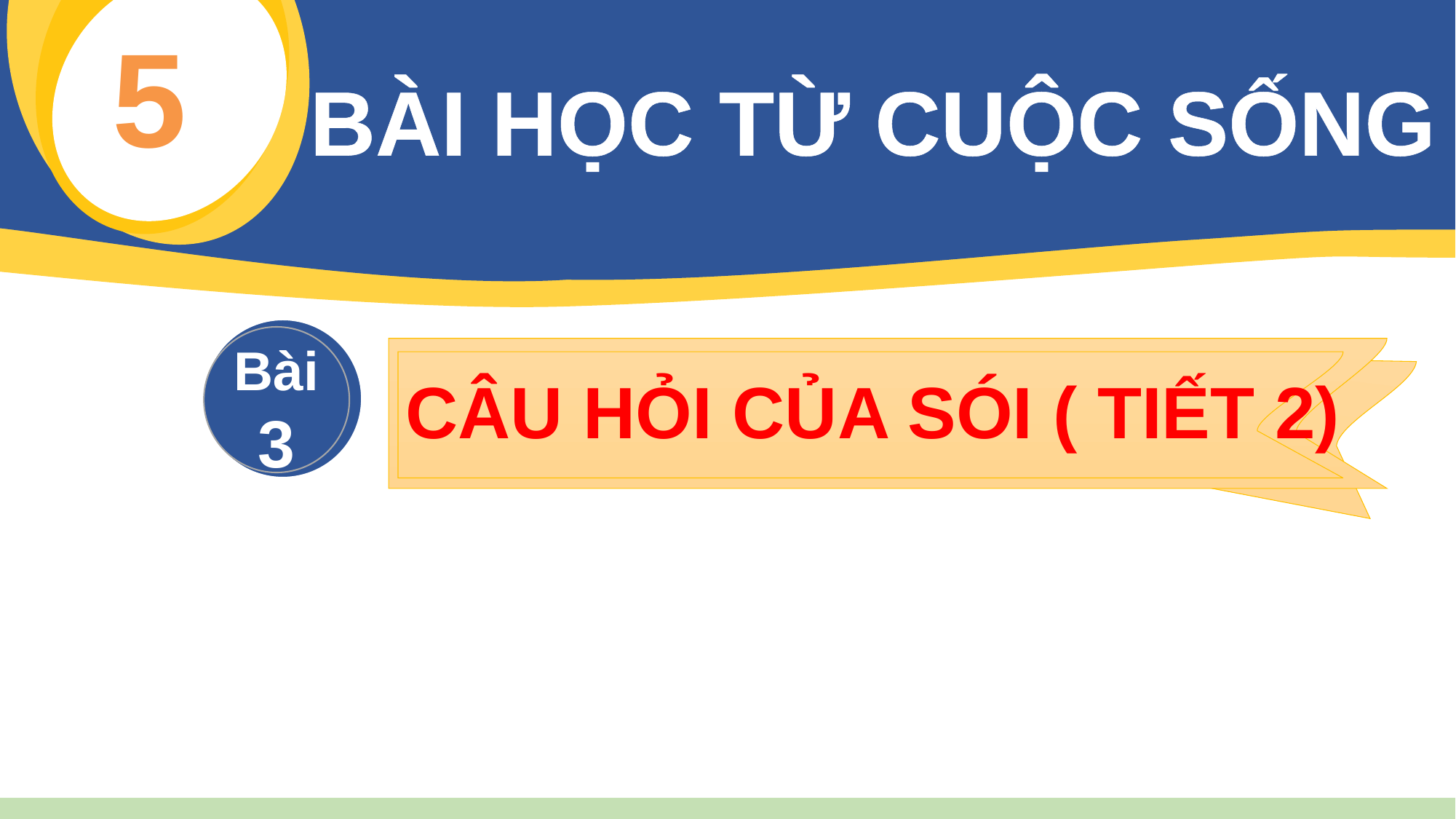

5
BÀI HỌC TỪ CUỘC SỐNG

Bài
3

CÂU HỎI CỦA SÓI ( TIẾT 2)